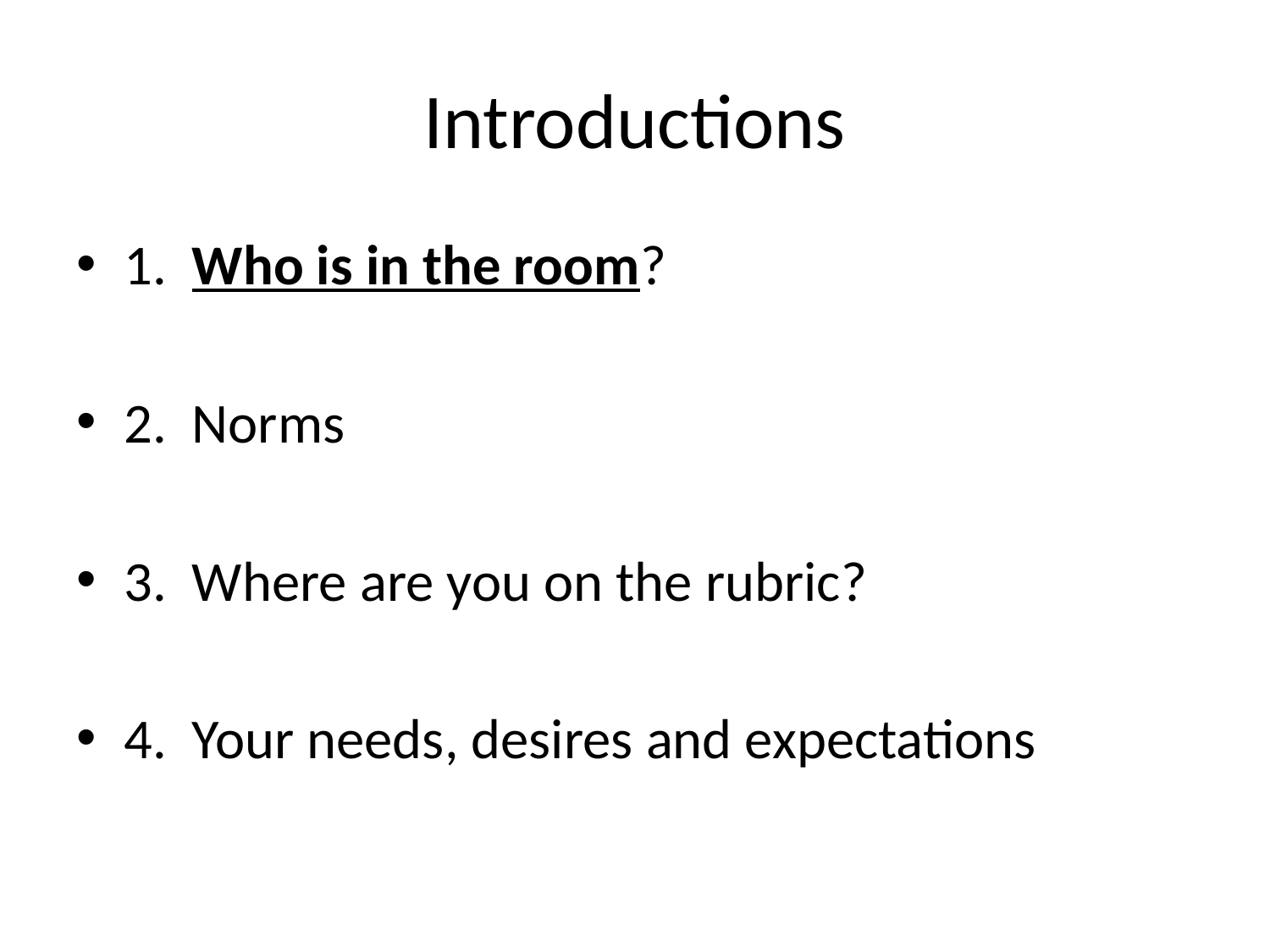

# Introductions
1.  Who is in the room?

2.  Norms

3.  Where are you on the rubric?

4.  Your needs, desires and expectations